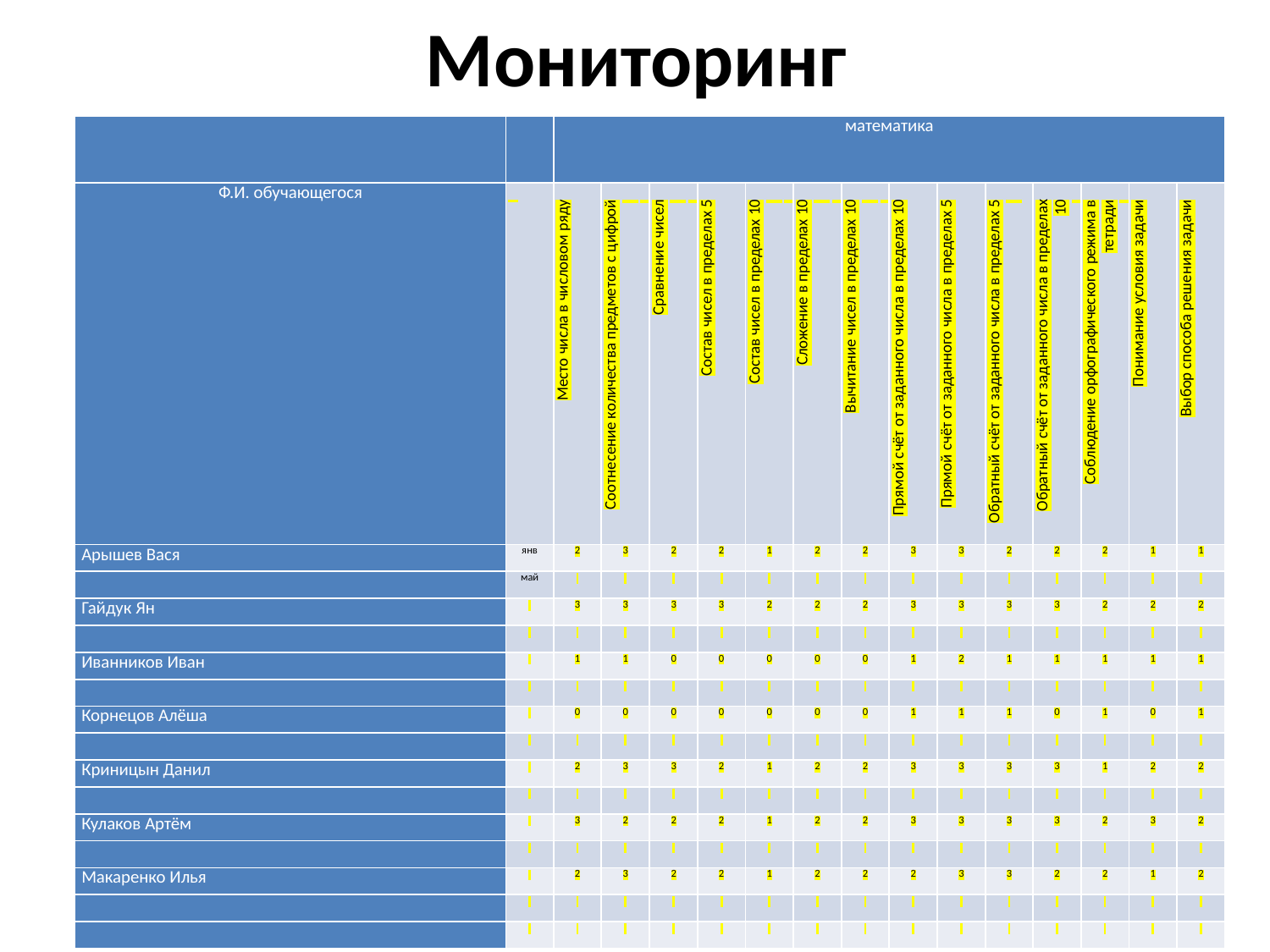

# Мониторинг
|  |  | математика |  |  |  |  |  |  |  |  |  |  |  |  |  |
| --- | --- | --- | --- | --- | --- | --- | --- | --- | --- | --- | --- | --- | --- | --- | --- |
| Ф.И. обучающегося |  | Место числа в числовом ряду | Соотнесение количества предметов с цифрой | Сравнение чисел     Сравнение чисел | Состав чисел в пределах 5 | Состав чисел в пределах 10 | Сложение в пределах 10 | Вычитание чисел в пределах 10 | Прямой счёт от заданного числа в пределах 10 | Прямой счёт от заданного числа в пределах 5 | Обратный счёт от заданного числа в пределах 5 | Обратный счёт от заданного числа в пределах 10 | Соблюдение орфографического режима в тетради | Понимание условия задачи | Выбор способа решения задачи |
| Арышев Вася | янв | 2 | 3 | 2 | 2 | 1 | 2 | 2 | 3 | 3 | 2 | 2 | 2 | 1 | 1 |
|  | май |  |  |  |  |  |  |  |  |  |  |  |  |  |  |
| Гайдук Ян |  | 3 | 3 | 3 | 3 | 2 | 2 | 2 | 3 | 3 | 3 | 3 | 2 | 2 | 2 |
|  |  |  |  |  |  |  |  |  |  |  |  |  |  |  |  |
| Иванников Иван |  | 1 | 1 | 0 | 0 | 0 | 0 | 0 | 1 | 2 | 1 | 1 | 1 | 1 | 1 |
|  |  |  |  |  |  |  |  |  |  |  |  |  |  |  |  |
| Корнецов Алёша |  | 0 | 0 | 0 | 0 | 0 | 0 | 0 | 1 | 1 | 1 | 0 | 1 | 0 | 1 |
|  |  |  |  |  |  |  |  |  |  |  |  |  |  |  |  |
| Криницын Данил |  | 2 | 3 | 3 | 2 | 1 | 2 | 2 | 3 | 3 | 3 | 3 | 1 | 2 | 2 |
|  |  |  |  |  |  |  |  |  |  |  |  |  |  |  |  |
| Кулаков Артём |  | 3 | 2 | 2 | 2 | 1 | 2 | 2 | 3 | 3 | 3 | 3 | 2 | 3 | 2 |
|  |  |  |  |  |  |  |  |  |  |  |  |  |  |  |  |
| Макаренко Илья |  | 2 | 3 | 2 | 2 | 1 | 2 | 2 | 2 | 3 | 3 | 2 | 2 | 1 | 2 |
|  |  |  |  |  |  |  |  |  |  |  |  |  |  |  |  |
|  |  |  |  |  |  |  |  |  |  |  |  |  |  |  |  |